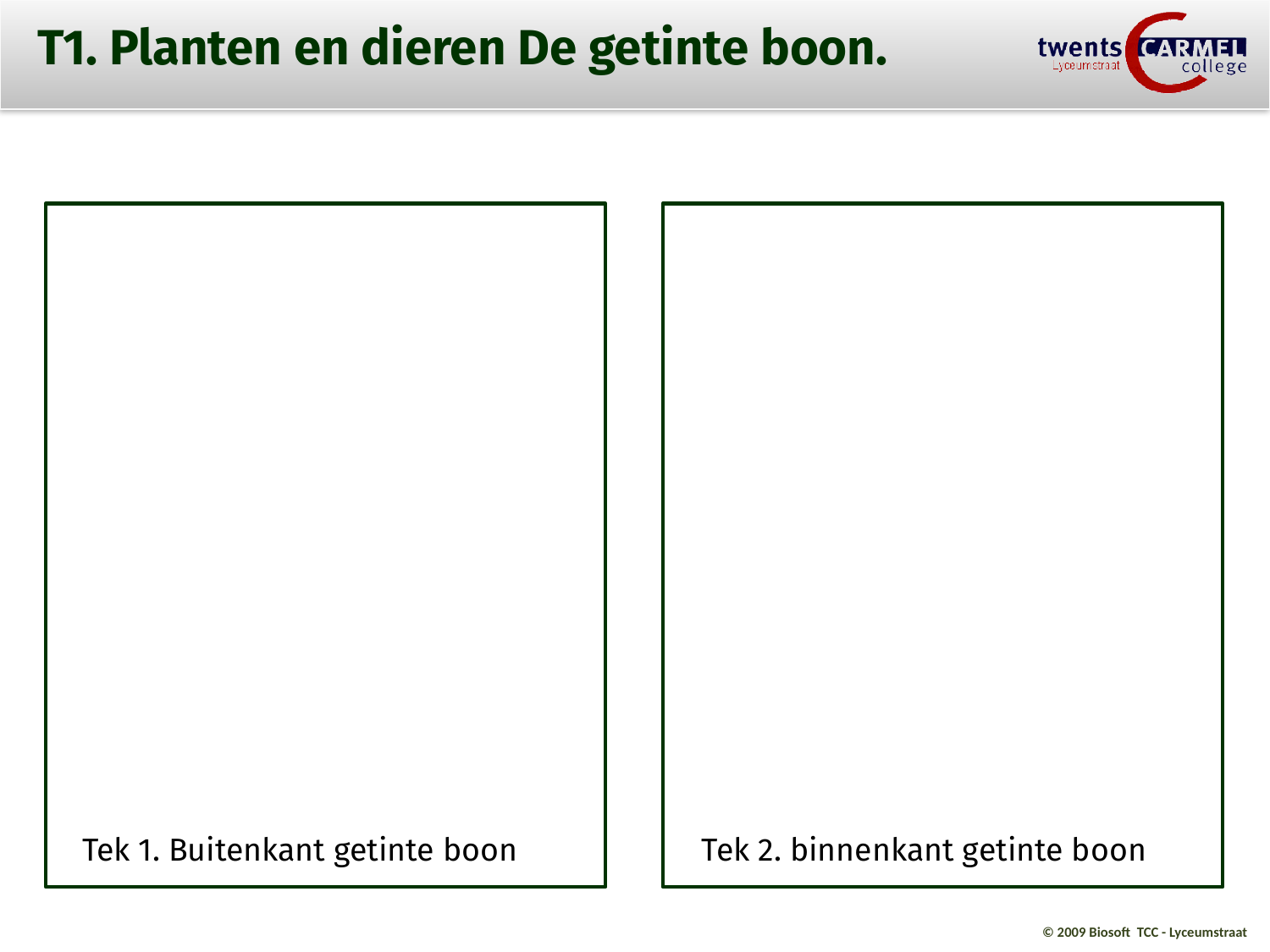

T1. Planten en dieren De getinte boon.

Tek 1. Buitenkant getinte boon
Tek 2. binnenkant getinte boon